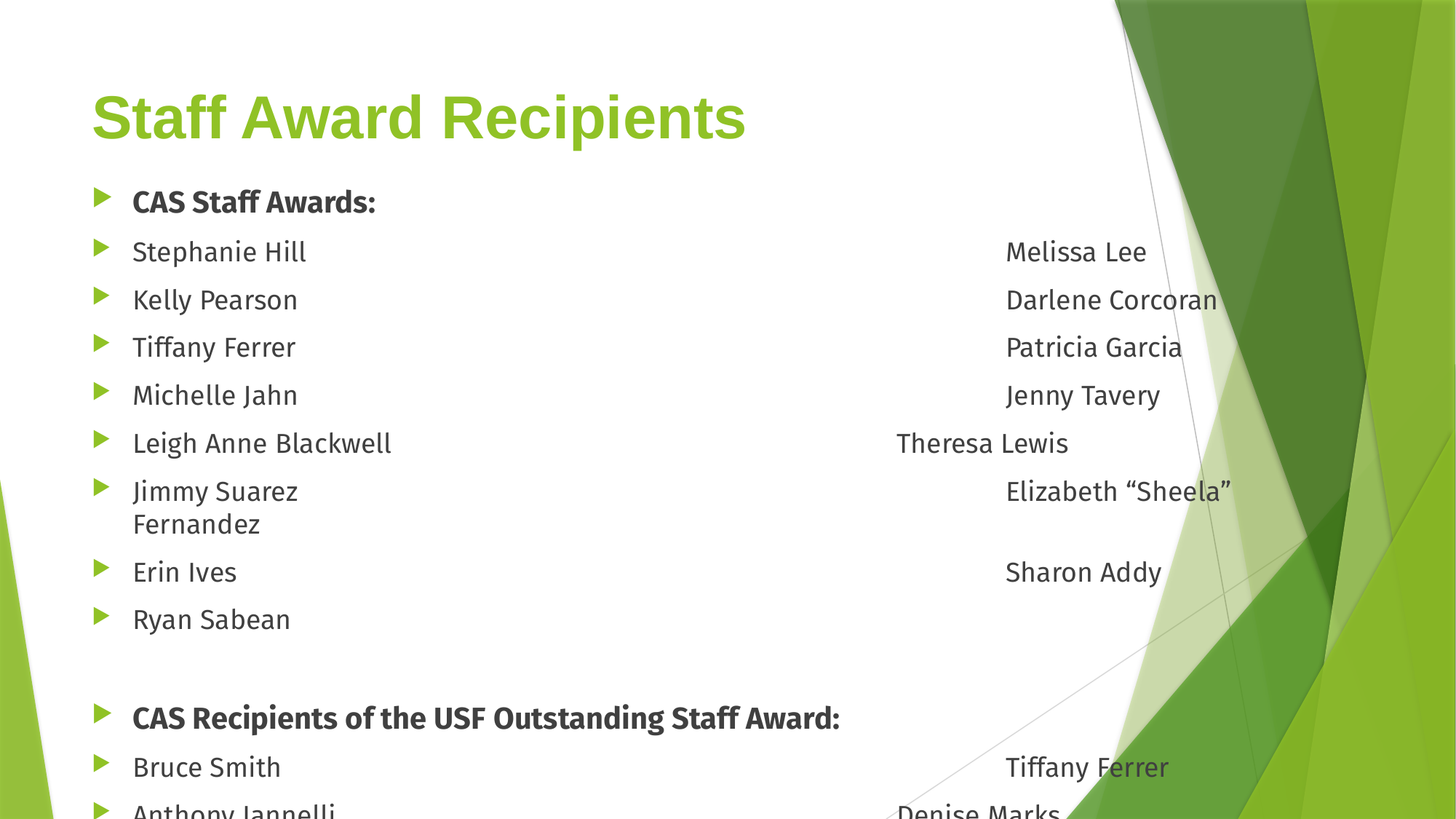

# Staff Award Recipients
CAS Staff Awards:
Stephanie Hill							Melissa Lee
Kelly Pearson							Darlene Corcoran
Tiffany Ferrer							Patricia Garcia
Michelle Jahn							Jenny Tavery
Leigh Anne Blackwell					Theresa Lewis
Jimmy Suarez							Elizabeth “Sheela” Fernandez
Erin Ives								Sharon Addy
Ryan Sabean

CAS Recipients of the USF Outstanding Staff Award:
Bruce Smith							Tiffany Ferrer
Anthony Iannelli 						Denise Marks